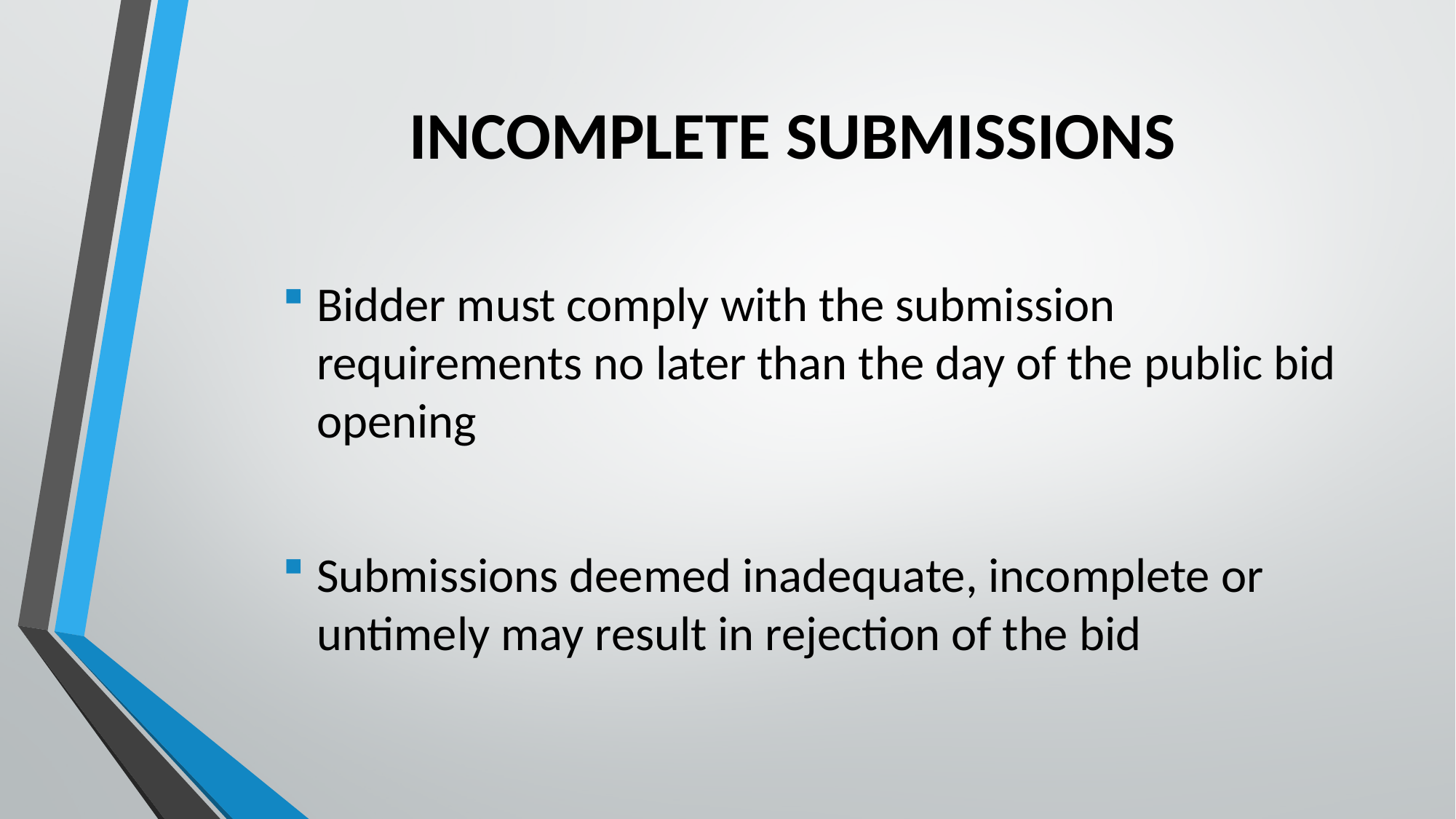

# INCOMPLETE SUBMISSIONS
Bidder must comply with the submission requirements no later than the day of the public bid opening

Submissions deemed inadequate, incomplete or untimely may result in rejection of the bid